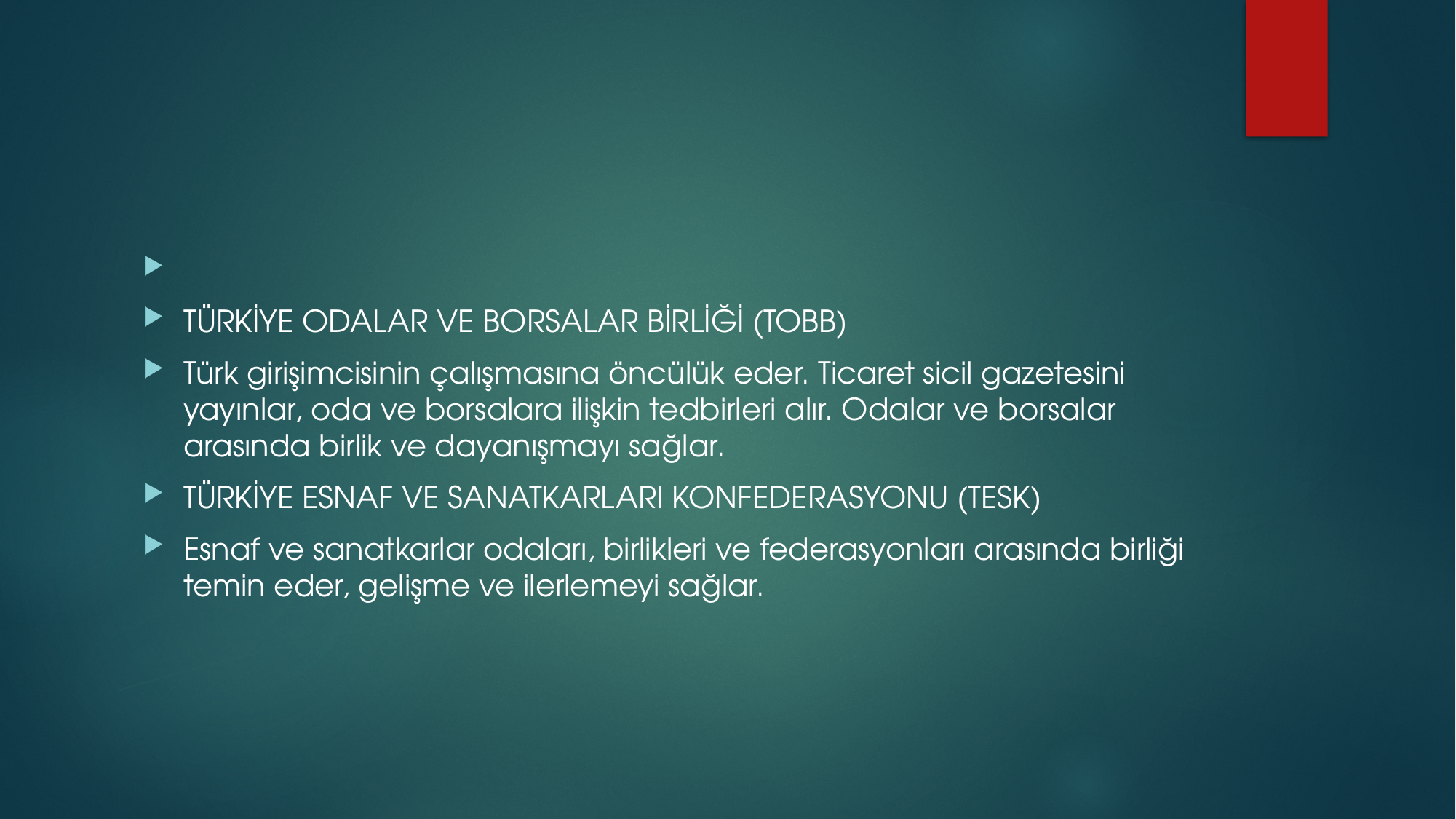

#

TÜRKİYE ODALAR VE BORSALAR BİRLİĞİ (TOBB)
Türk girişimcisinin çalışmasına öncülük eder. Ticaret sicil gazetesini yayınlar, oda ve borsalara ilişkin tedbirleri alır. Odalar ve borsalar arasında birlik ve dayanışmayı sağlar.
TÜRKİYE ESNAF VE SANATKARLARI KONFEDERASYONU (TESK)
Esnaf ve sanatkarlar odaları, birlikleri ve federasyonları arasında birliği temin eder, gelişme ve ilerlemeyi sağlar.